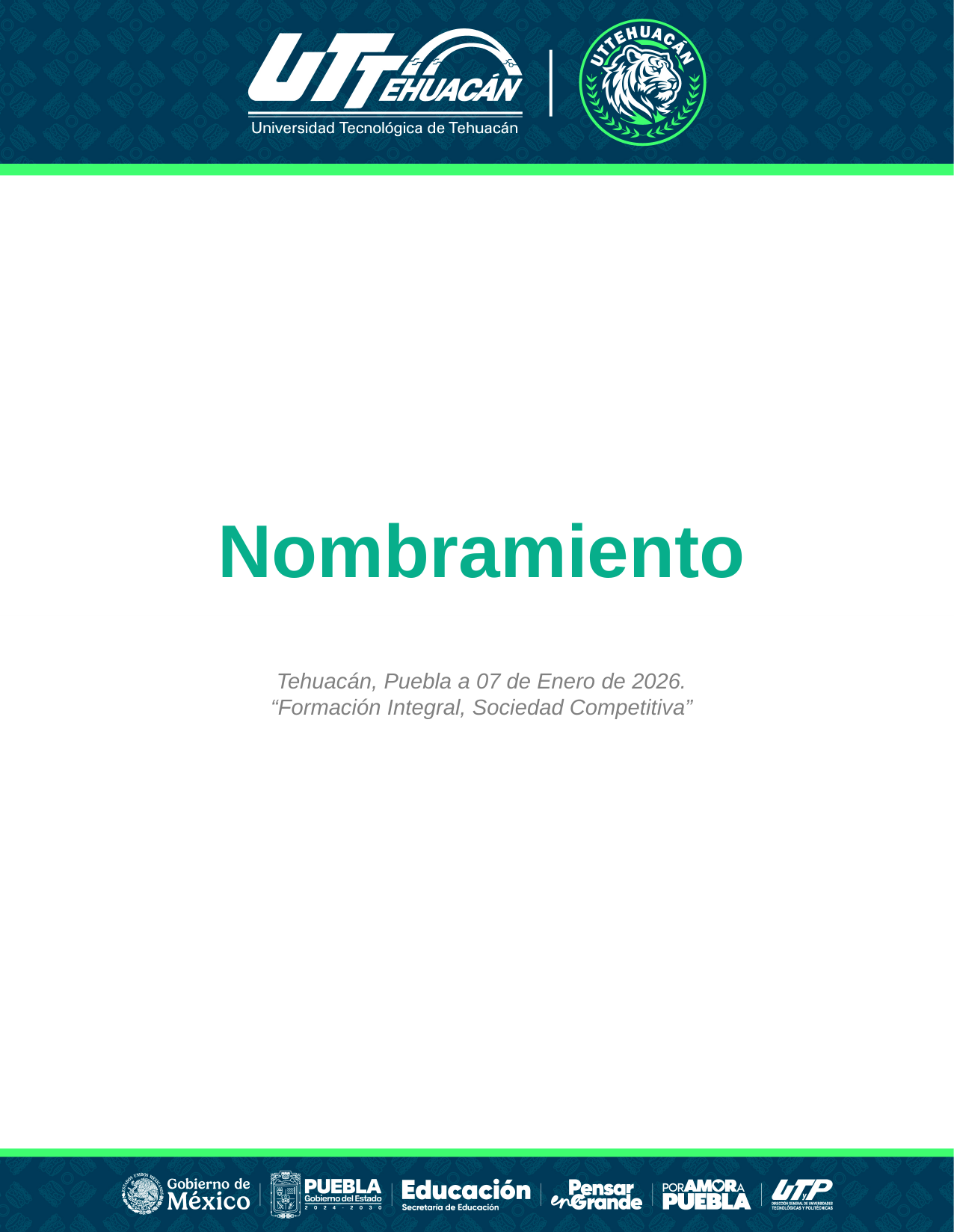

Nombramiento
Tehuacán, Puebla a 07 de Enero de 2026.
“Formación Integral, Sociedad Competitiva”